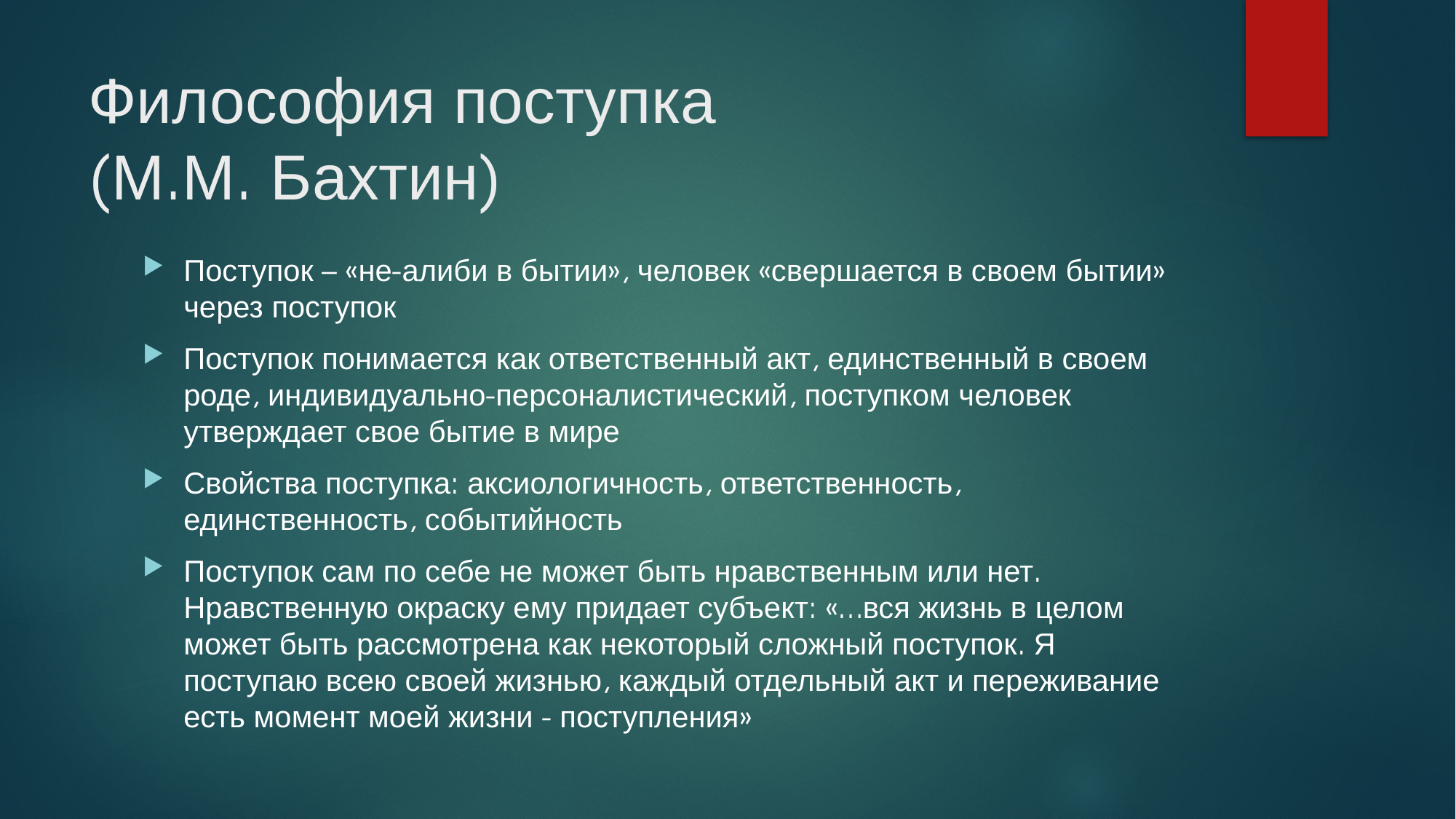

# Философия поступка (М.М. Бахтин)
Поступок – «не-алиби в бытии», человек «свершается в своем бытии» через поступок
Поступок понимается как ответственный акт, единственный в своем роде, индивидуально-персоналистический, поступком человек утверждает свое бытие в мире
Свойства поступка: аксиологичность, ответственность, единственность, событийность
Поступок сам по себе не может быть нравственным или нет. Нравственную окраску ему придает субъект: «…вся жизнь в целом может быть рассмотрена как некоторый сложный поступок. Я поступаю всею своей жизнью, каждый отдельный акт и переживание есть момент моей жизни - поступления»